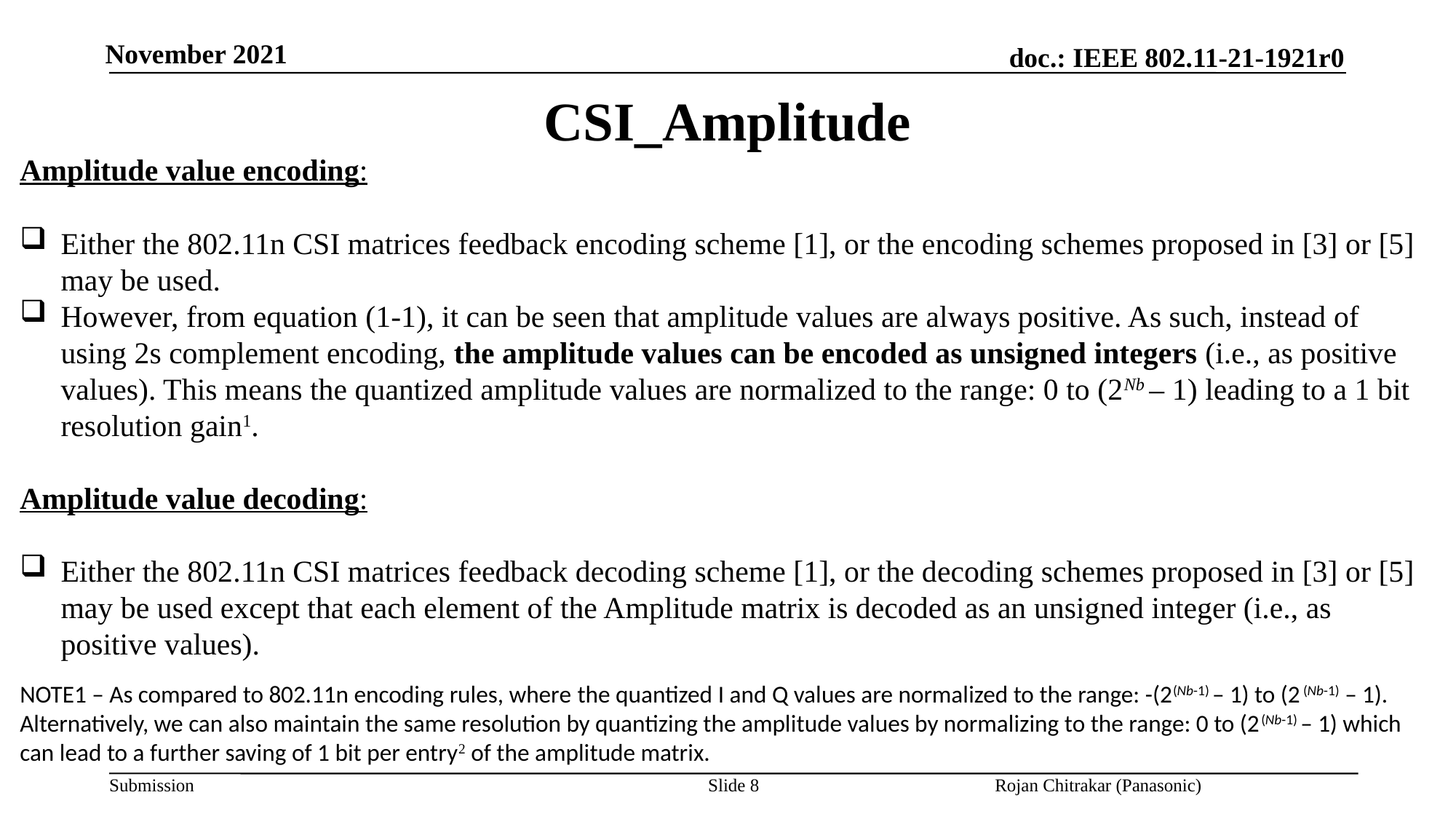

CSI_Amplitude

Amplitude value encoding:

Either the 802.11n CSI matrices feedback encoding scheme [1], or the encoding schemes proposed in [3] or [5] may be used.
However, from equation (1-1), it can be seen that amplitude values are always positive. As such, instead of using 2s complement encoding, the amplitude values can be encoded as unsigned integers (i.e., as positive values). This means the quantized amplitude values are normalized to the range: 0 to (2Nb – 1) leading to a 1 bit resolution gain1.

Amplitude value decoding:

Either the 802.11n CSI matrices feedback decoding scheme [1], or the decoding schemes proposed in [3] or [5] may be used except that each element of the Amplitude matrix is decoded as an unsigned integer (i.e., as positive values).
NOTE1 – As compared to 802.11n encoding rules, where the quantized I and Q values are normalized to the range: -(2(Nb-1) – 1) to (2 (Nb-1) – 1). Alternatively, we can also maintain the same resolution by quantizing the amplitude values by normalizing to the range: 0 to (2(Nb-1) – 1) which can lead to a further saving of 1 bit per entry2 of the amplitude matrix.
Slide 8
Rojan Chitrakar (Panasonic)